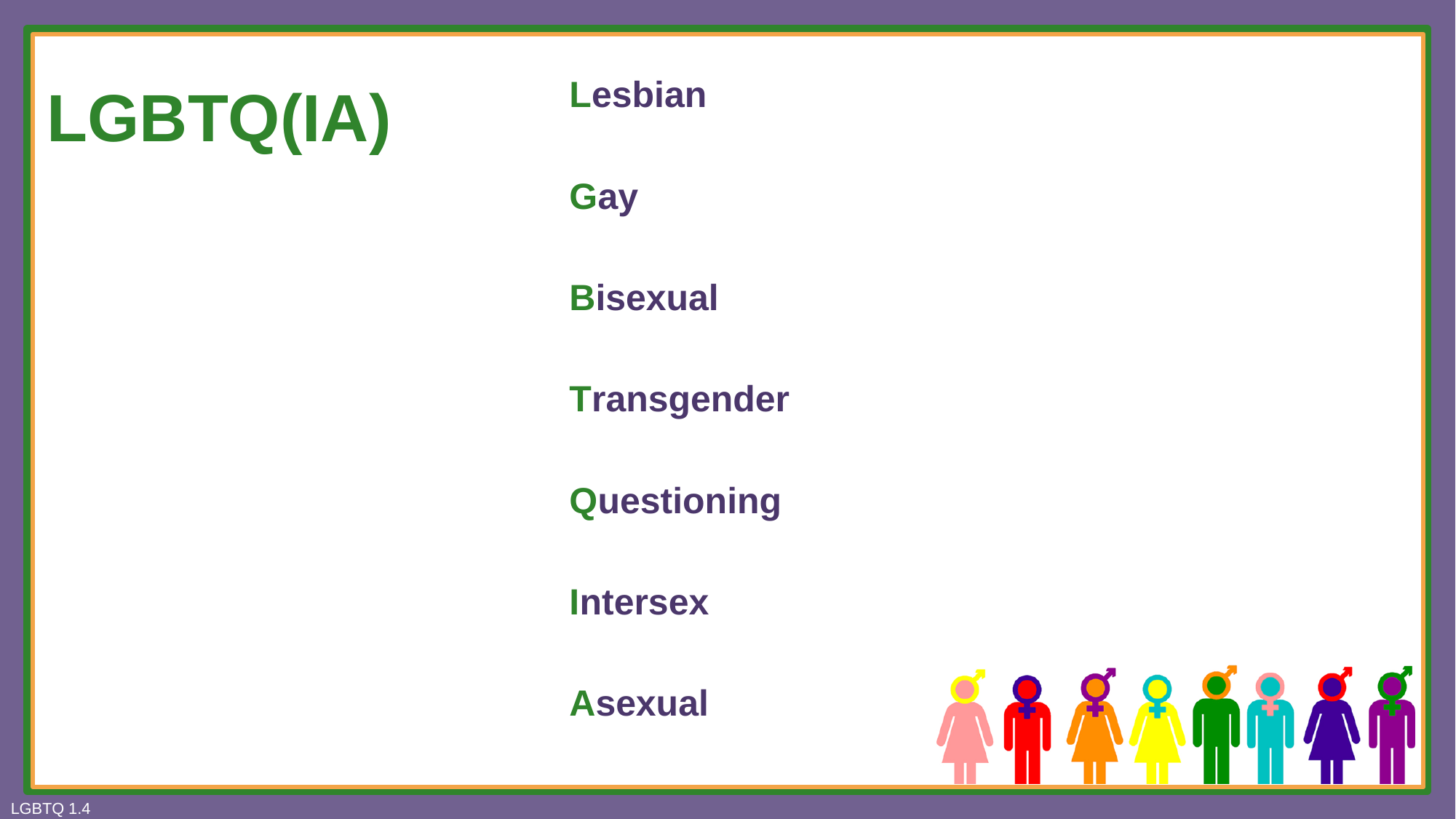

# LGBTQ(IA)
Lesbian

Gay

Bisexual

Transgender

Questioning

Intersex

Asexual
LGBTQ 1.4